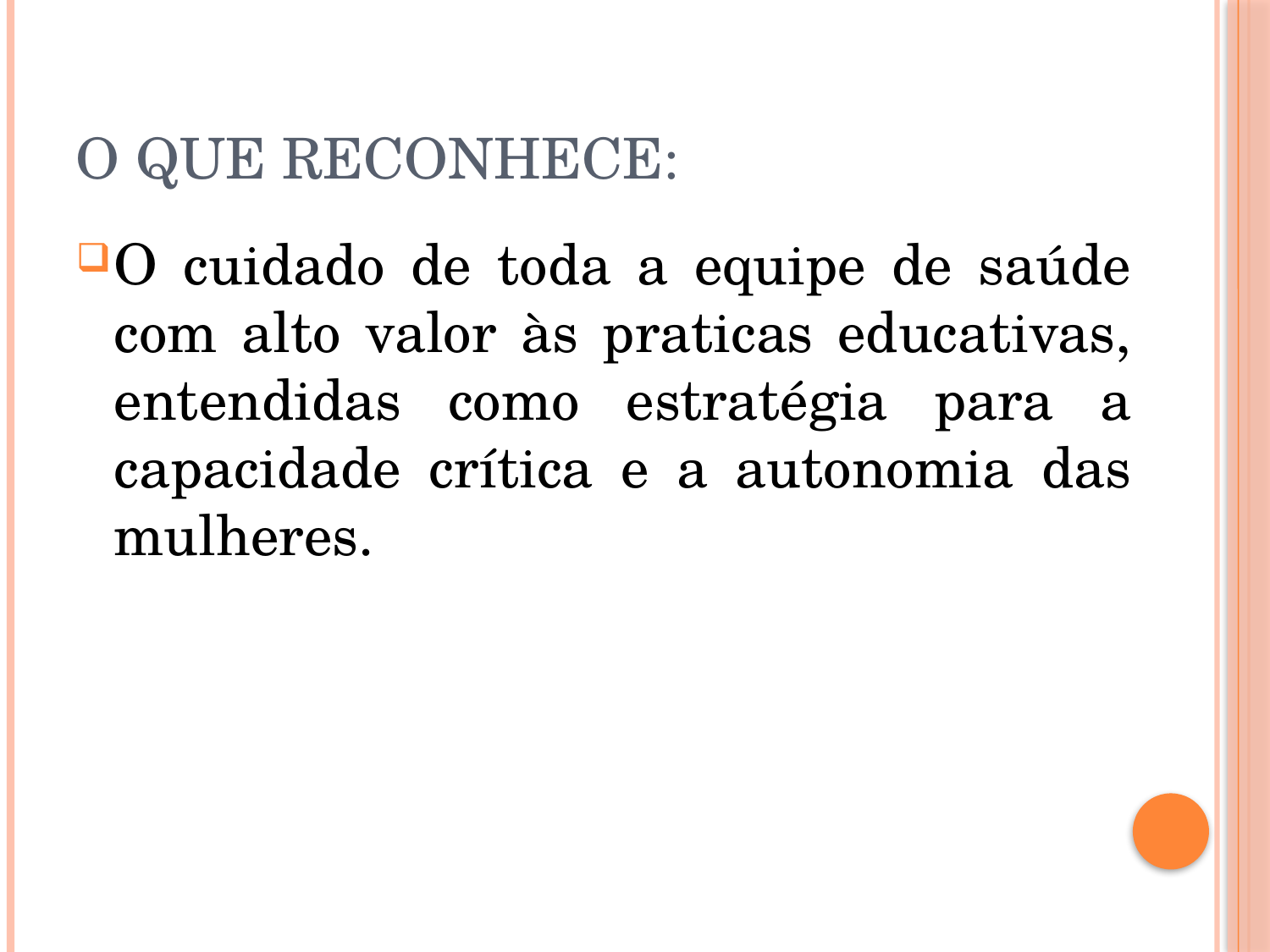

# O que reconhece:
O cuidado de toda a equipe de saúde com alto valor às praticas educativas, entendidas como estratégia para a capacidade crítica e a autonomia das mulheres.